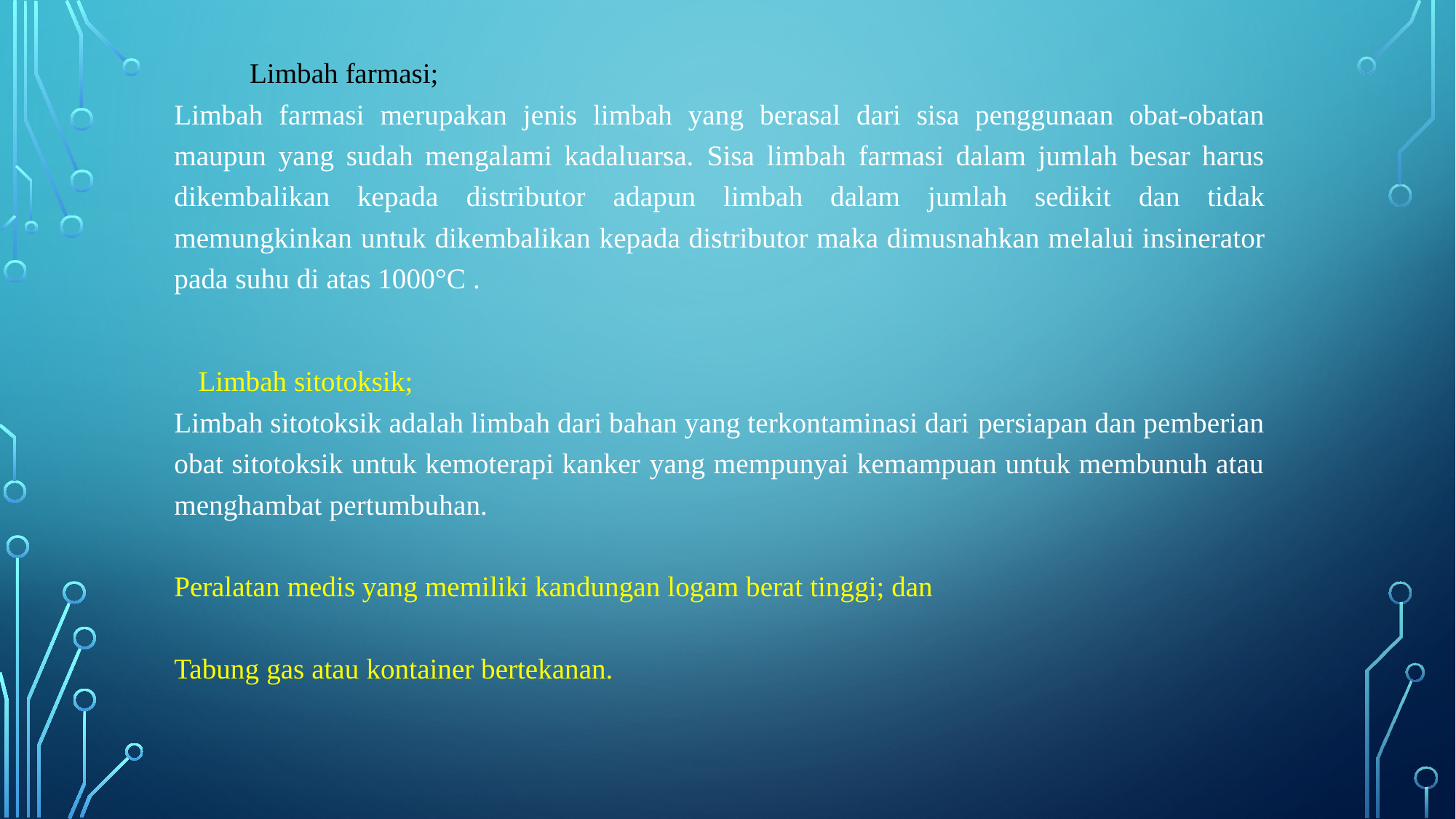

Limbah farmasi;
	Limbah farmasi merupakan jenis limbah yang berasal dari sisa penggunaan obat-obatan maupun yang sudah mengalami kadaluarsa. Sisa limbah farmasi dalam jumlah besar harus dikembalikan kepada distributor adapun limbah dalam jumlah sedikit dan tidak memungkinkan untuk dikembalikan kepada distributor maka dimusnahkan melalui insinerator pada suhu di atas 1000°C .

Limbah sitotoksik;
	Limbah sitotoksik adalah limbah dari bahan yang terkontaminasi dari persiapan dan pemberian obat sitotoksik untuk kemoterapi kanker yang mempunyai kemampuan untuk membunuh atau menghambat pertumbuhan.

Peralatan medis yang memiliki kandungan logam berat tinggi; dan

Tabung gas atau kontainer bertekanan.